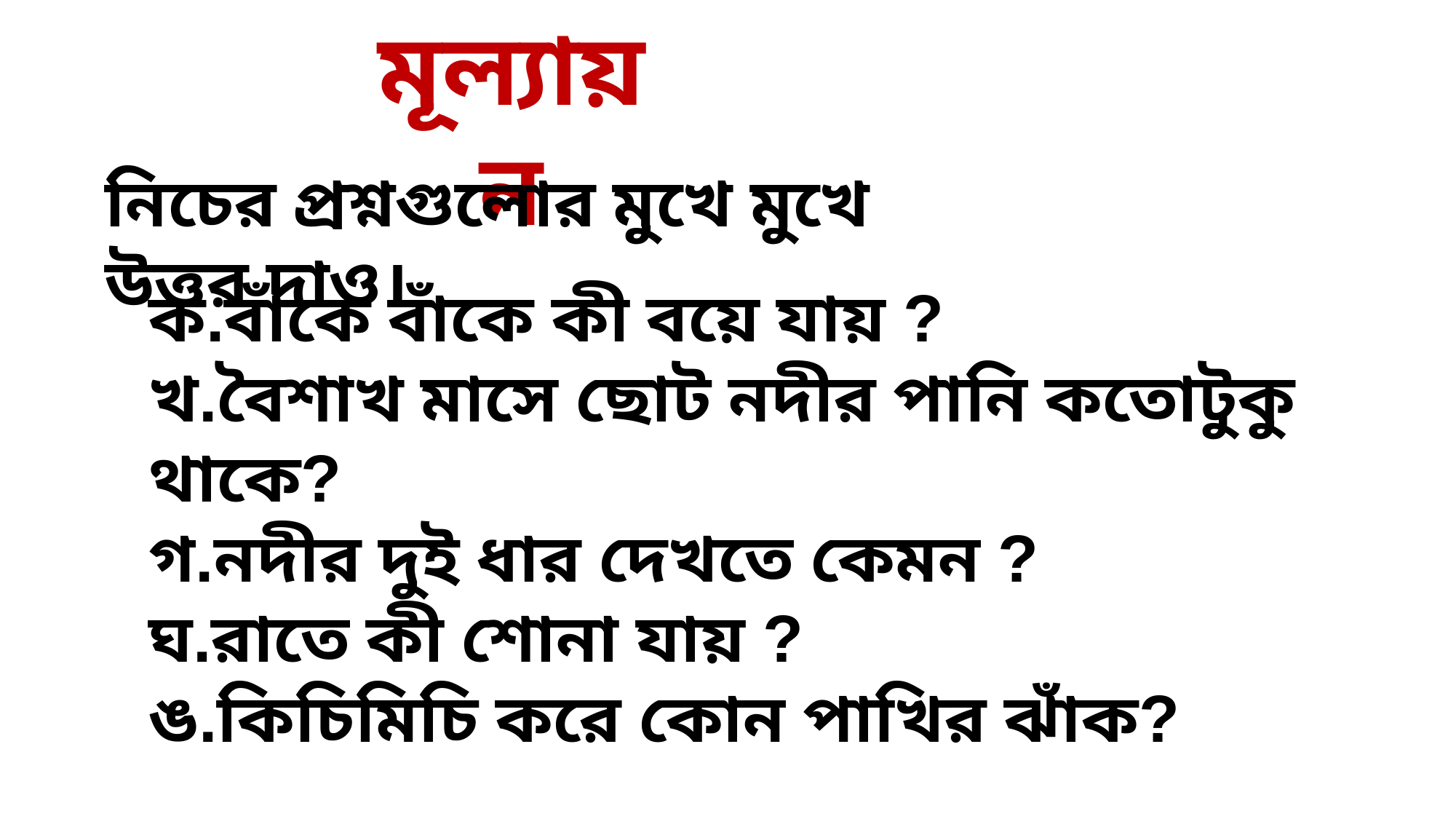

মূল্যায়ন
নিচের প্রশ্নগুলোর মুখে মুখে উত্তর দাও।
ক.বাঁকে বাঁকে কী বয়ে যায় ?
খ.বৈশাখ মাসে ছোট নদীর পানি কতোটুকু থাকে?
গ.নদীর দুই ধার দেখতে কেমন ?
ঘ.রাতে কী শোনা যায় ?
ঙ.কিচিমিচি করে কোন পাখির ঝাঁক?